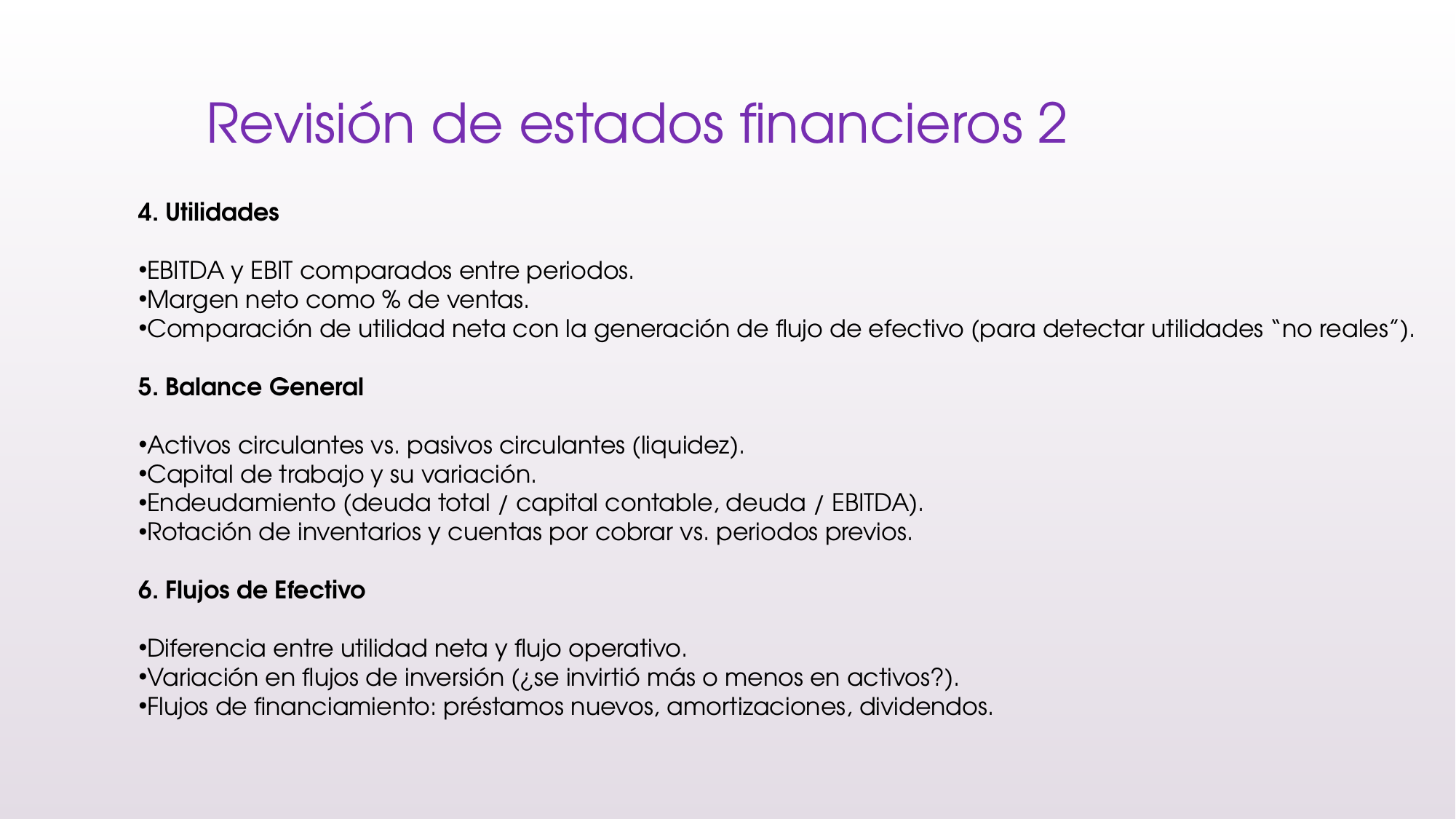

# Revisión de estados financieros 2
4. Utilidades

EBITDA y EBIT comparados entre periodos.
Margen neto como % de ventas.
Comparación de utilidad neta con la generación de flujo de efectivo (para detectar utilidades “no reales”).

5. Balance General

Activos circulantes vs. pasivos circulantes (liquidez).
Capital de trabajo y su variación.
Endeudamiento (deuda total / capital contable, deuda / EBITDA).
Rotación de inventarios y cuentas por cobrar vs. periodos previos.

6. Flujos de Efectivo

Diferencia entre utilidad neta y flujo operativo.
Variación en flujos de inversión (¿se invirtió más o menos en activos?).
Flujos de financiamiento: préstamos nuevos, amortizaciones, dividendos.